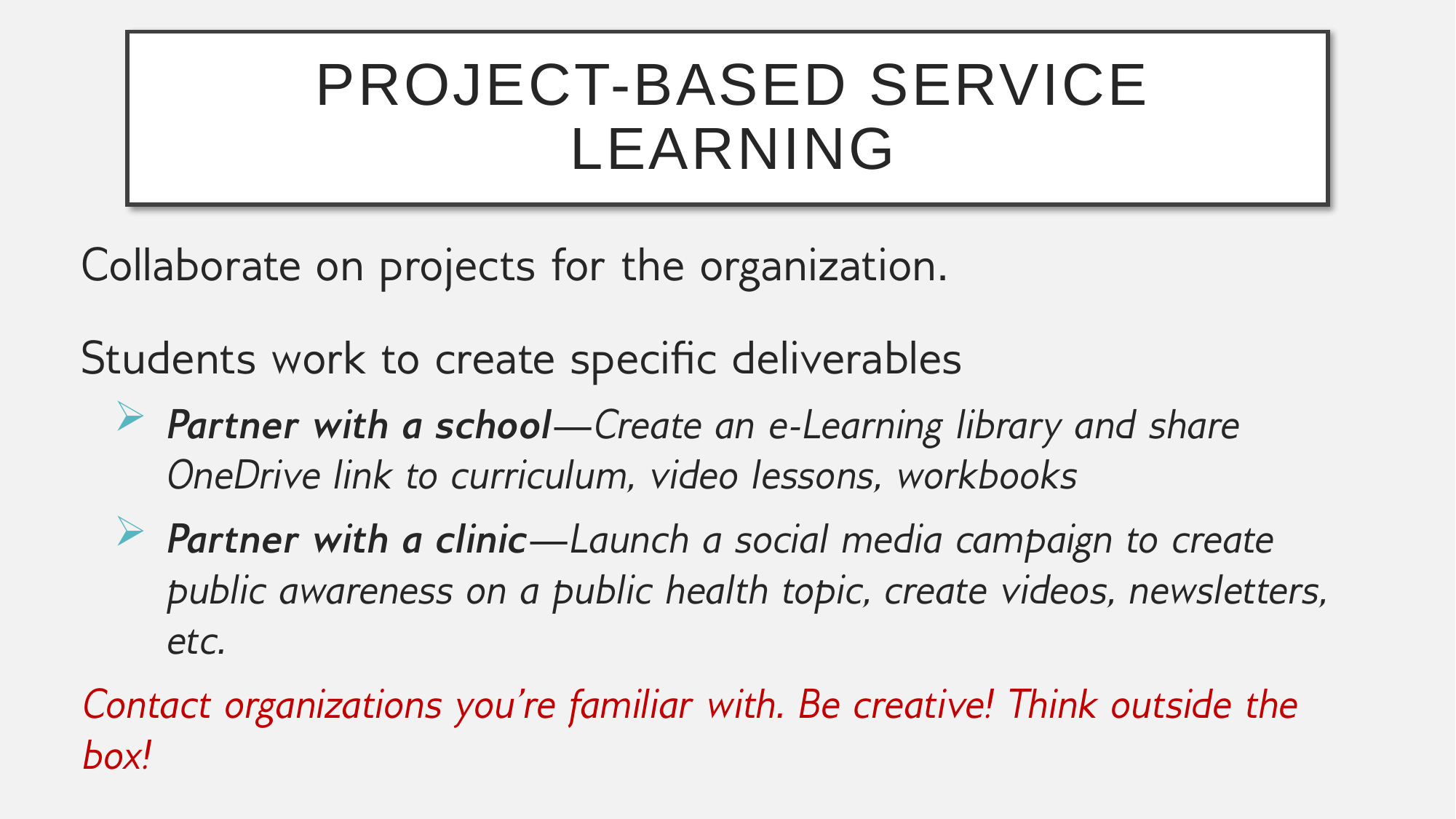

# Project-Based Service Learning
Collaborate on projects for the organization.

Students work to create specific deliverables
Partner with a school—Create an e-Learning library and share OneDrive link to curriculum, video lessons, workbooks
Partner with a clinic—Launch a social media campaign to create public awareness on a public health topic, create videos, newsletters, etc.
Contact organizations you’re familiar with. Be creative! Think outside the box!